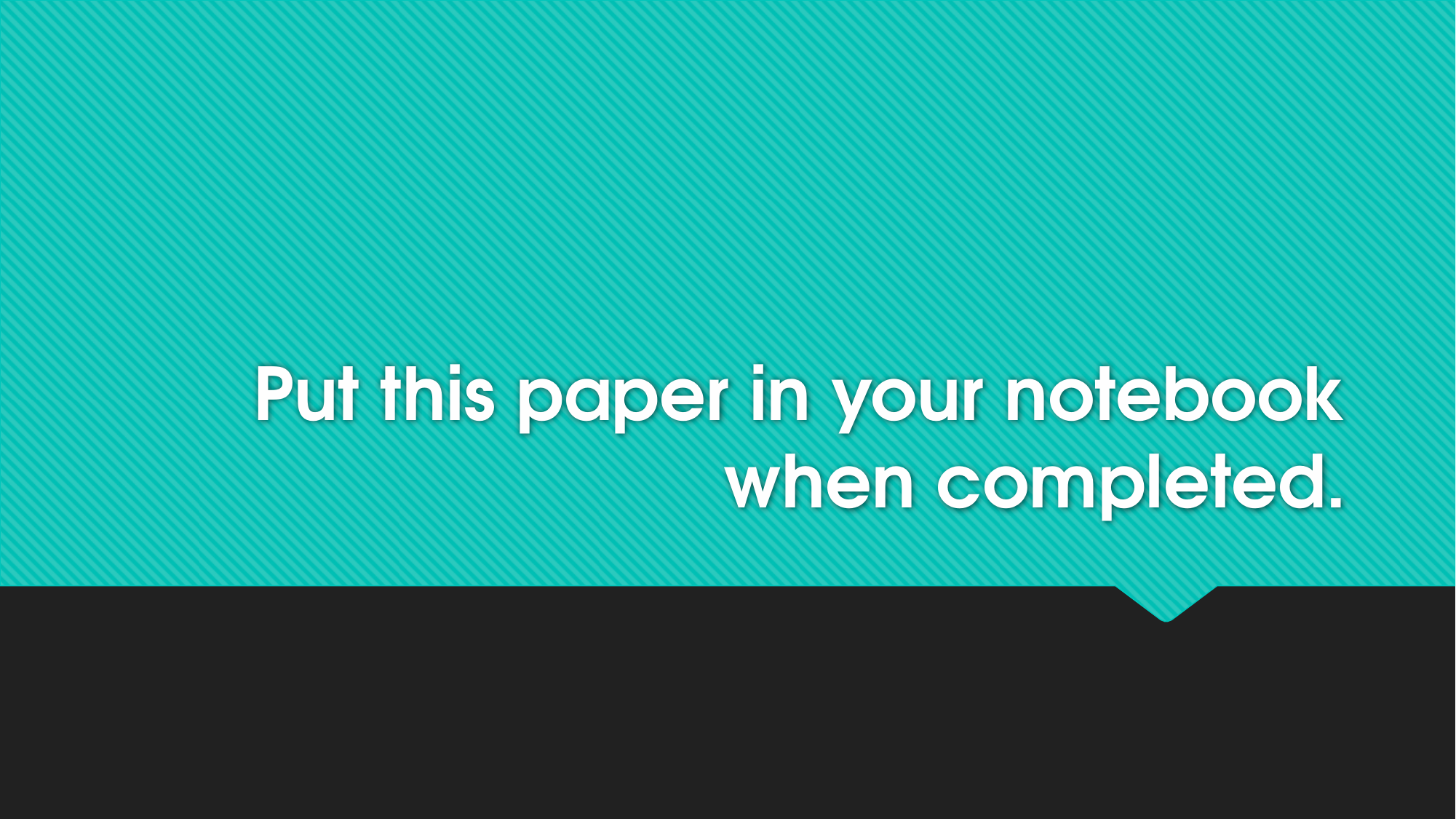

# Put this paper in your notebook when completed.